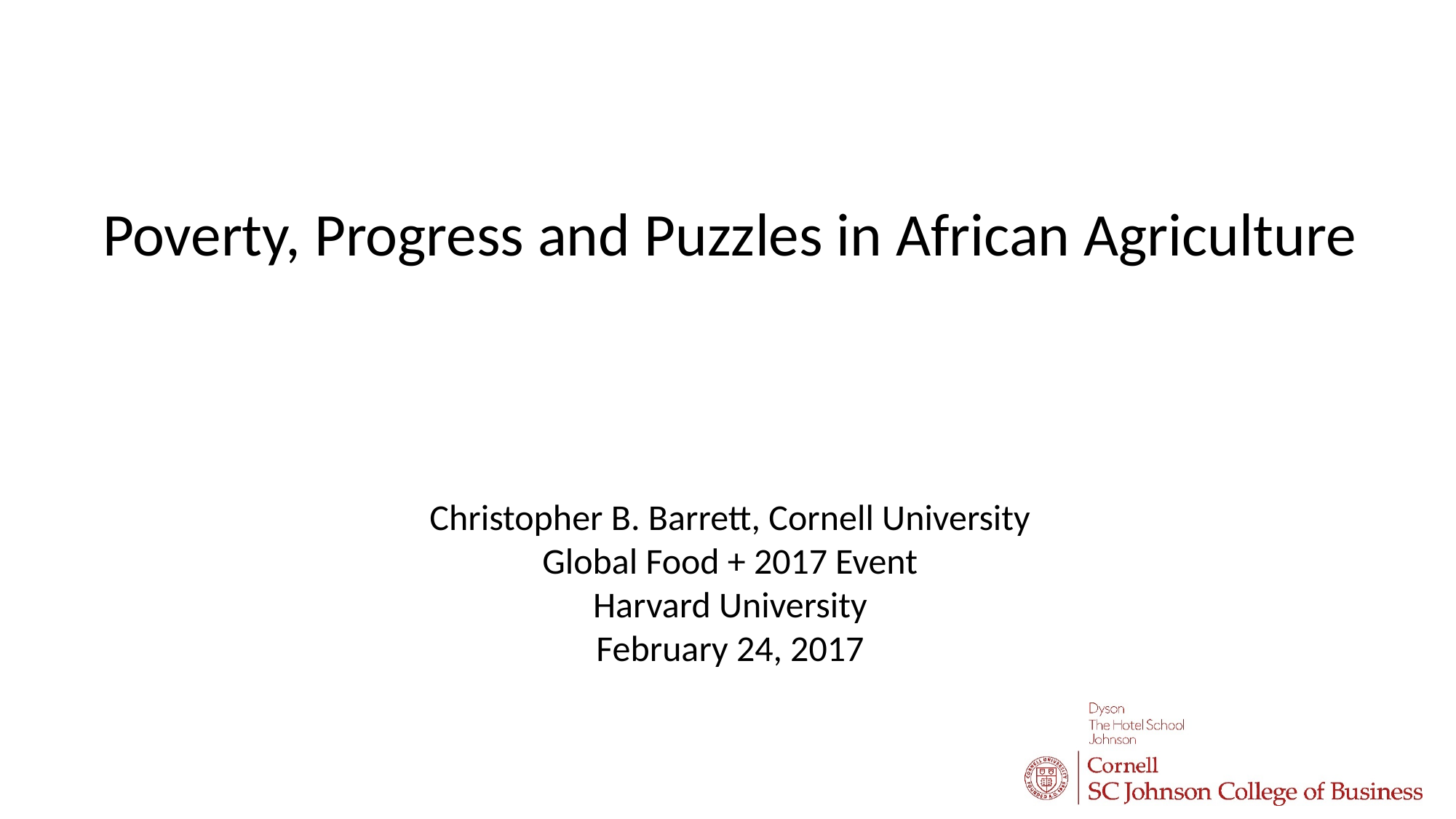

# Poverty, Progress and Puzzles in African Agriculture

Christopher B. Barrett, Cornell University
Global Food + 2017 Event
Harvard University
February 24, 2017